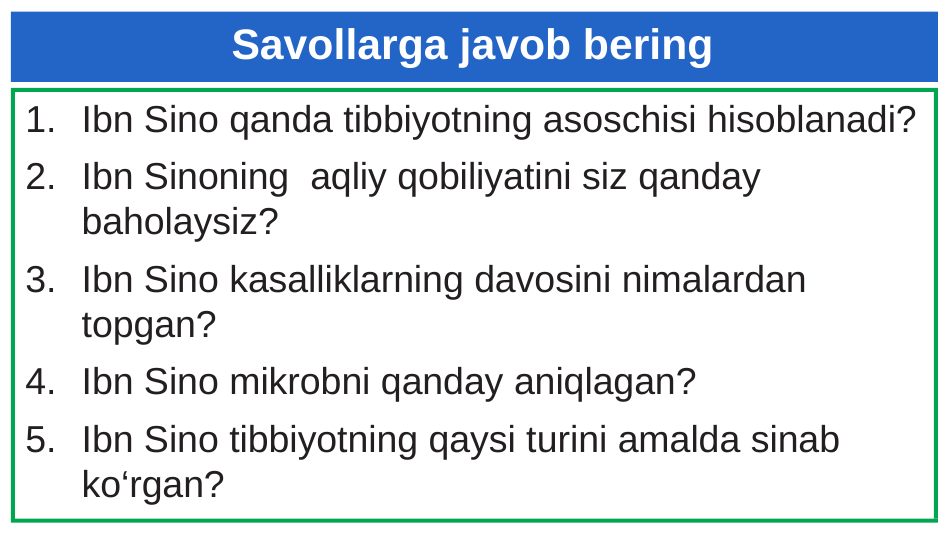

# Savollarga javob bering
Ibn Sino qanda tibbiyotning asoschisi hisoblanadi?
Ibn Sinoning  aqliy qobiliyatini siz qanday baholaysiz?
Ibn Sino kasalliklarning davosini nimalardan topgan?
Ibn Sino mikrobni qanday aniqlagan?
Ibn Sino tibbiyotning qaysi turini amalda sinab ko‘rgan?